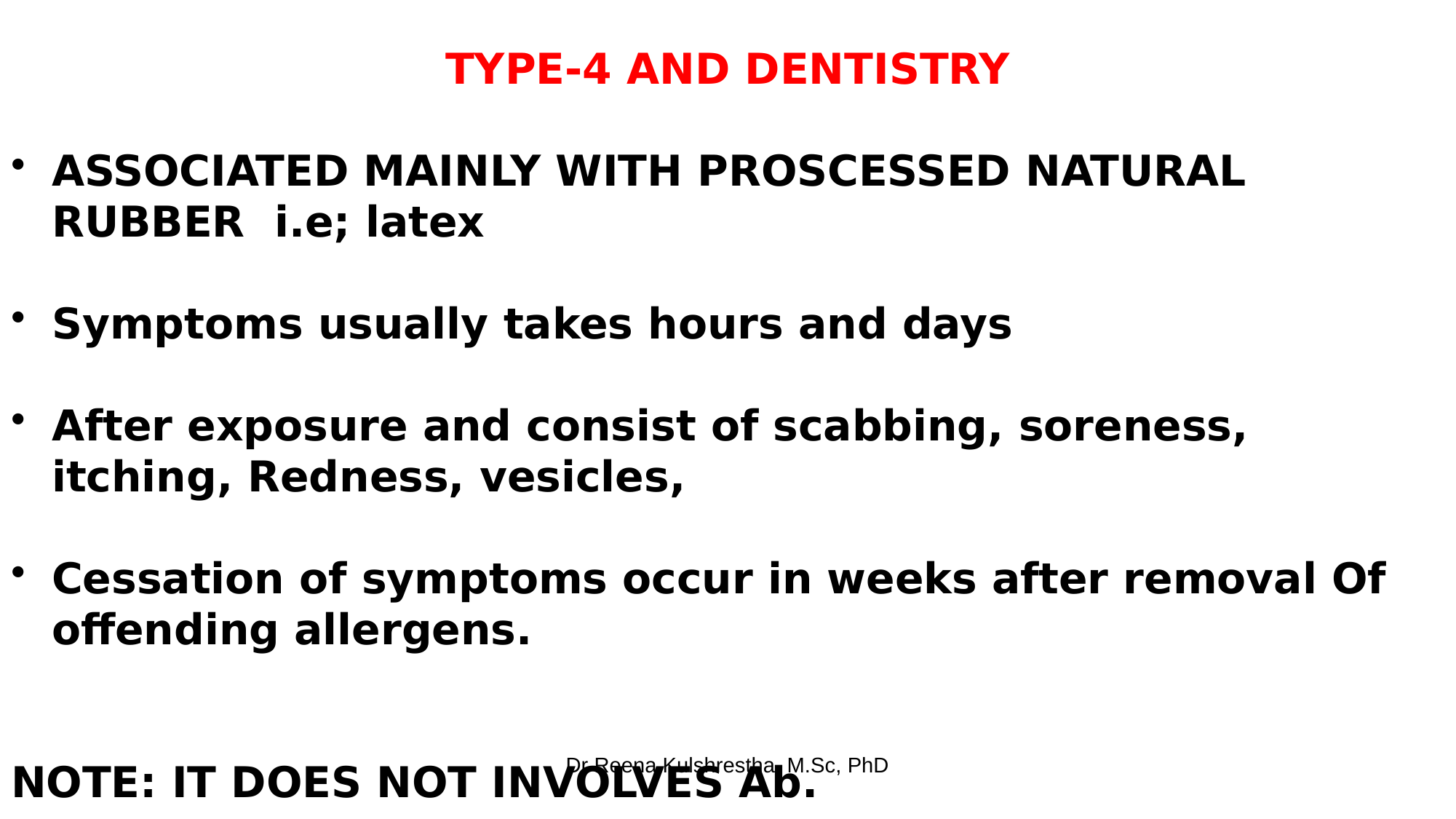

TYPE-4 AND DENTISTRY

ASSOCIATED MAINLY WITH PROSCESSED NATURAL RUBBER  i.e; latex

Symptoms usually takes hours and days

After exposure and consist of scabbing, soreness, itching, Redness, vesicles,

Cessation of symptoms occur in weeks after removal Of offending allergens.

NOTE: IT DOES NOT INVOLVES Ab.
Dr Reena Kulshrestha, M.Sc, PhD